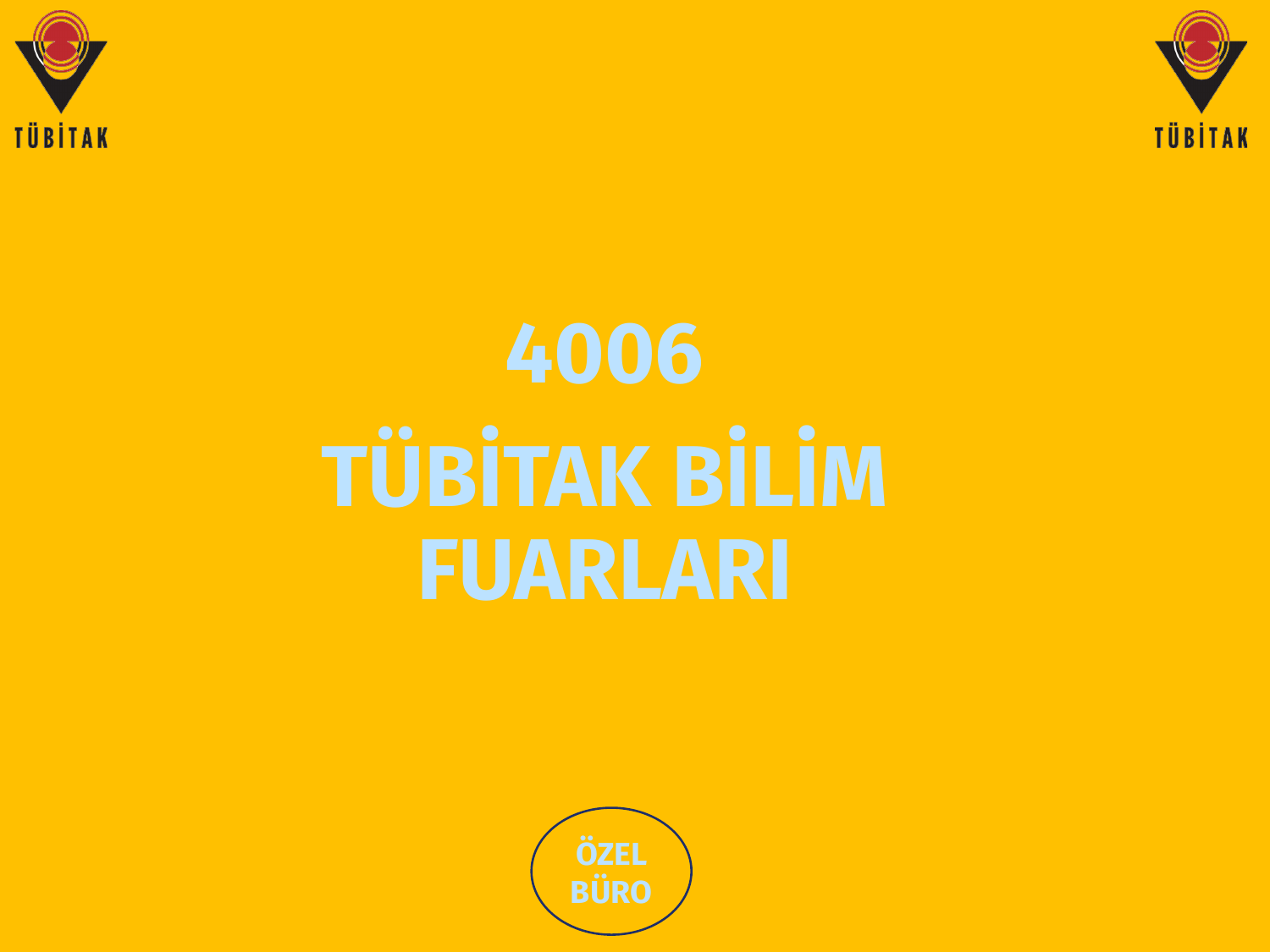

4006
TÜBİTAK BİLİM FUARLARI

# ÖZEL BÜRO
ÖZEL BÜRO